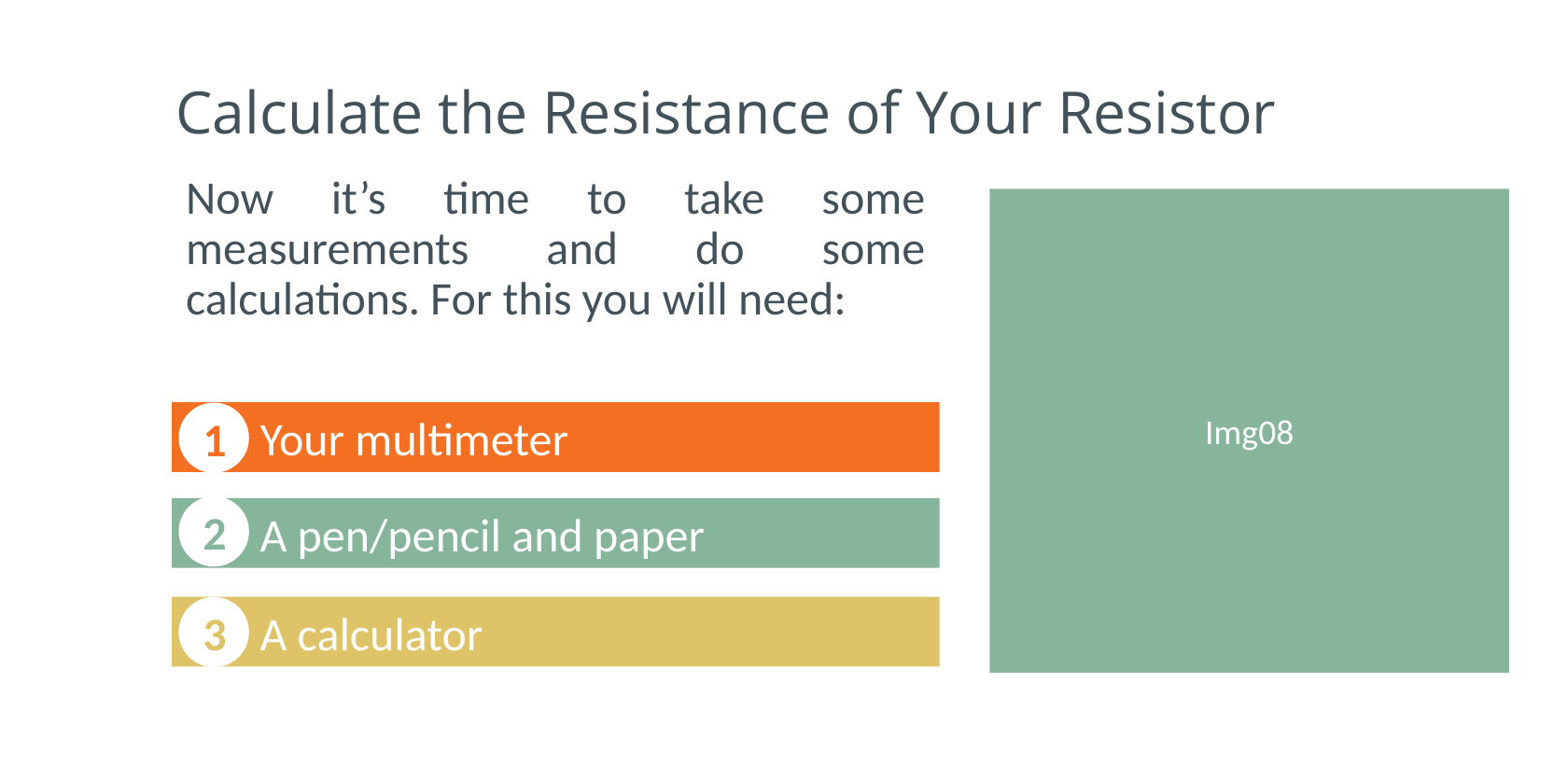

# Calculate the Resistance of Your Resistor
Now it’s time to take some measurements and do some calculations. For this you will need:
Img08
Your multimeter
1
A pen/pencil and paper
2
A calculator
3